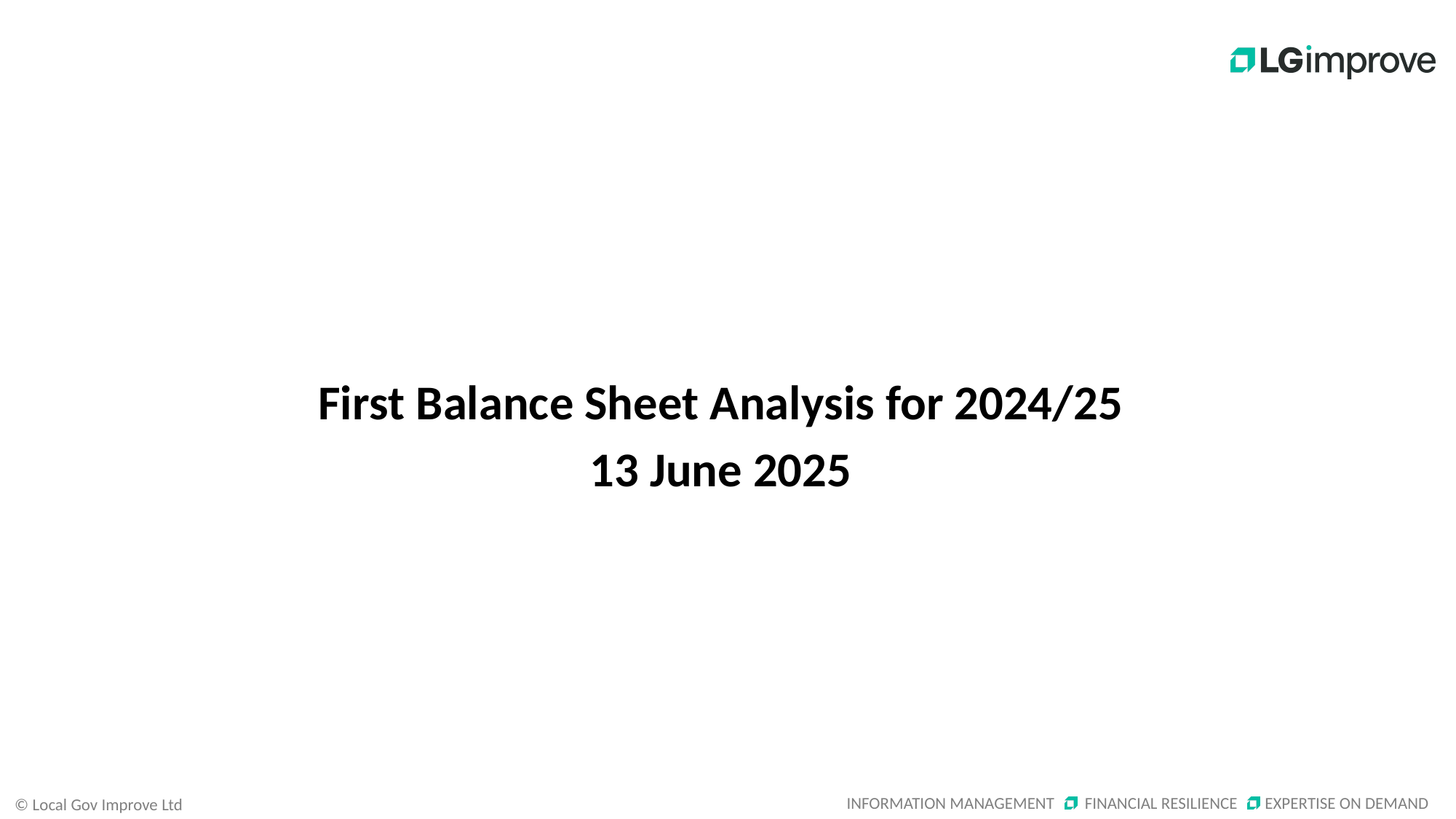

First Balance Sheet Analysis for 2024/25
13 June 2025